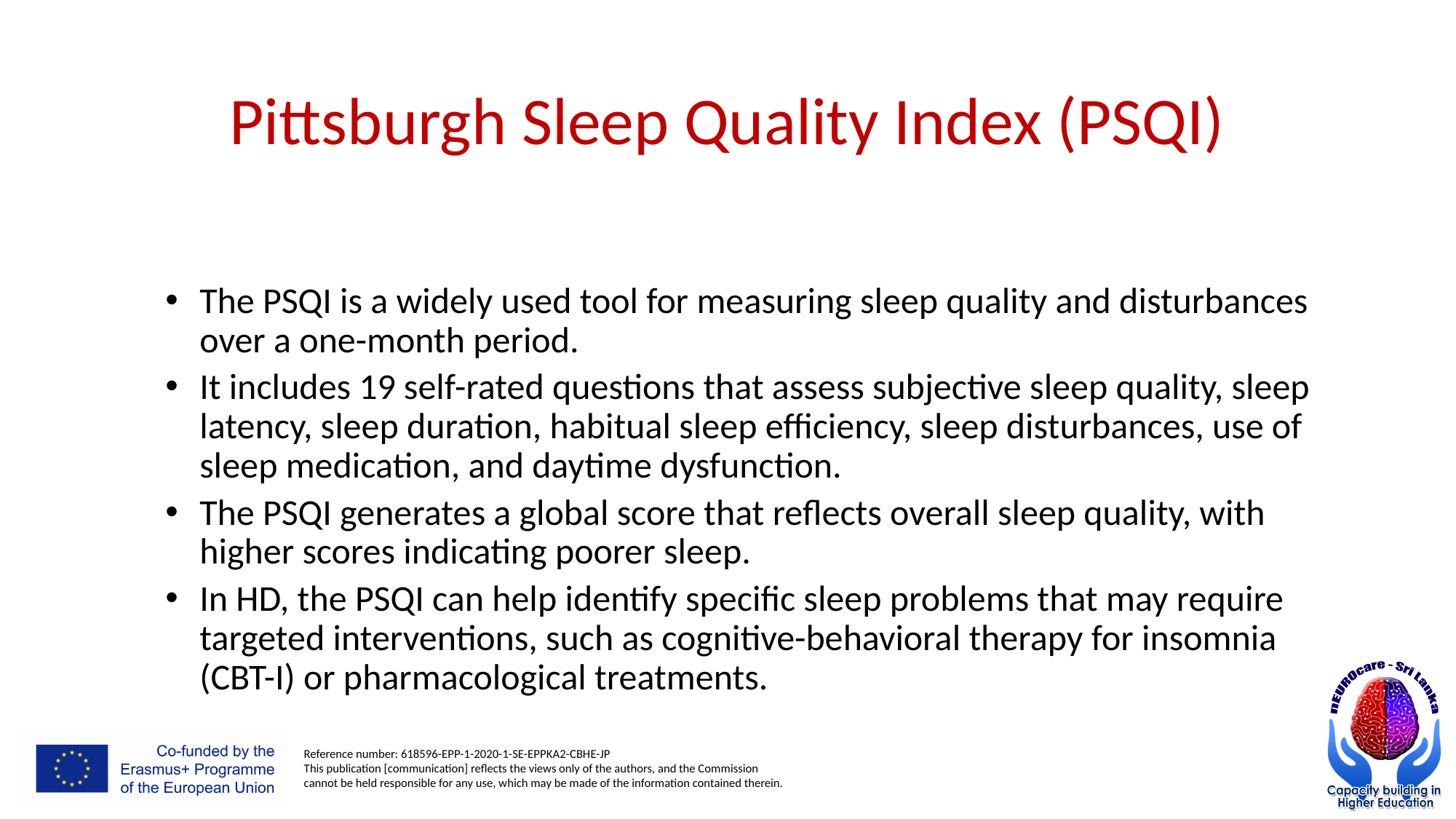

# Pittsburgh Sleep Quality Index (PSQI)

The PSQI is a widely used tool for measuring sleep quality and disturbances over a one-month period.
It includes 19 self-rated questions that assess subjective sleep quality, sleep latency, sleep duration, habitual sleep efficiency, sleep disturbances, use of sleep medication, and daytime dysfunction.
The PSQI generates a global score that reflects overall sleep quality, with higher scores indicating poorer sleep.
In HD, the PSQI can help identify specific sleep problems that may require targeted interventions, such as cognitive-behavioral therapy for insomnia (CBT-I) or pharmacological treatments.